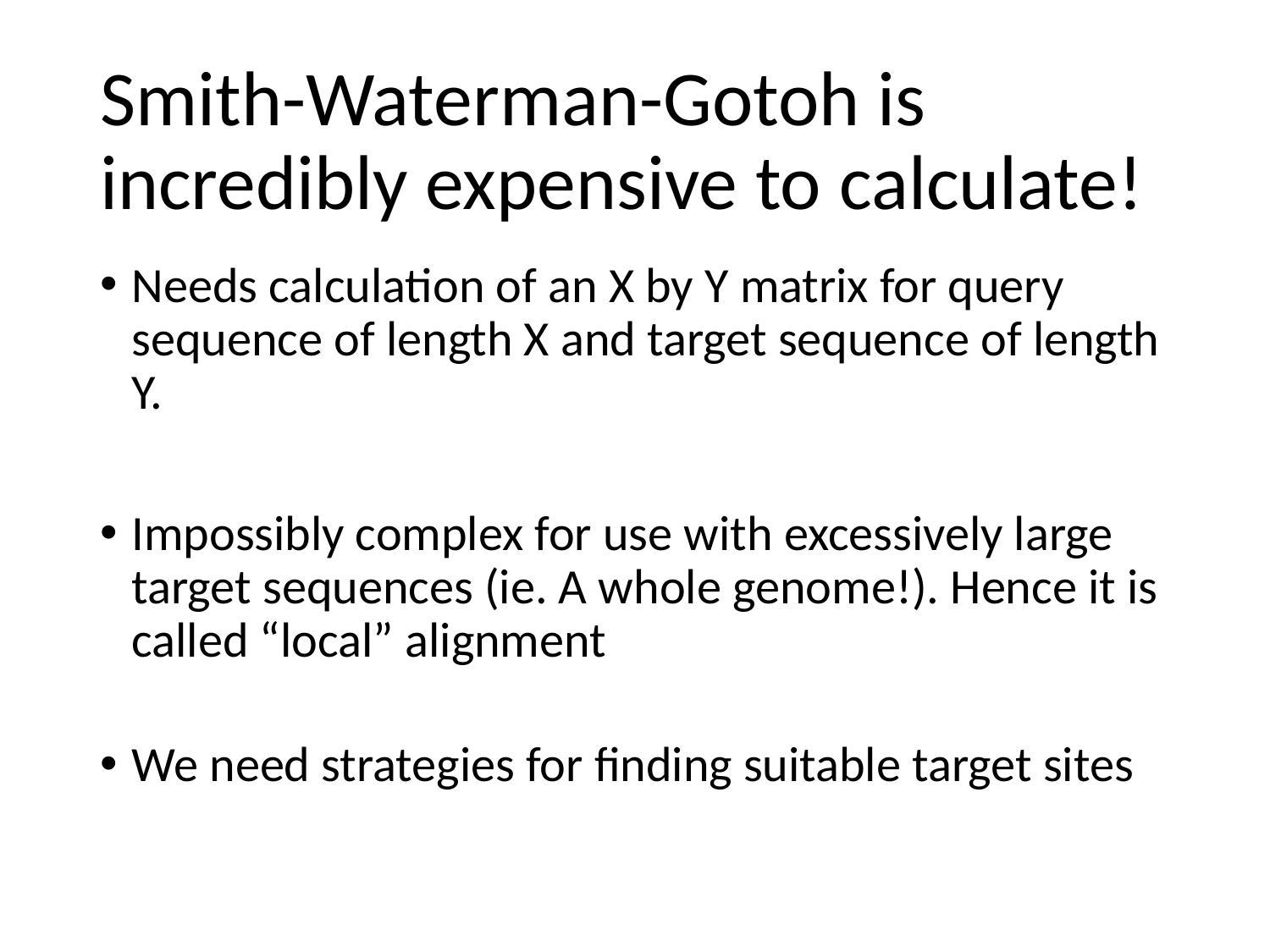

# Smith-Waterman-Gotoh is incredibly expensive to calculate!
Needs calculation of an X by Y matrix for query sequence of length X and target sequence of length Y.

Impossibly complex for use with excessively large target sequences (ie. A whole genome!). Hence it is called “local” alignment
We need strategies for finding suitable target sites